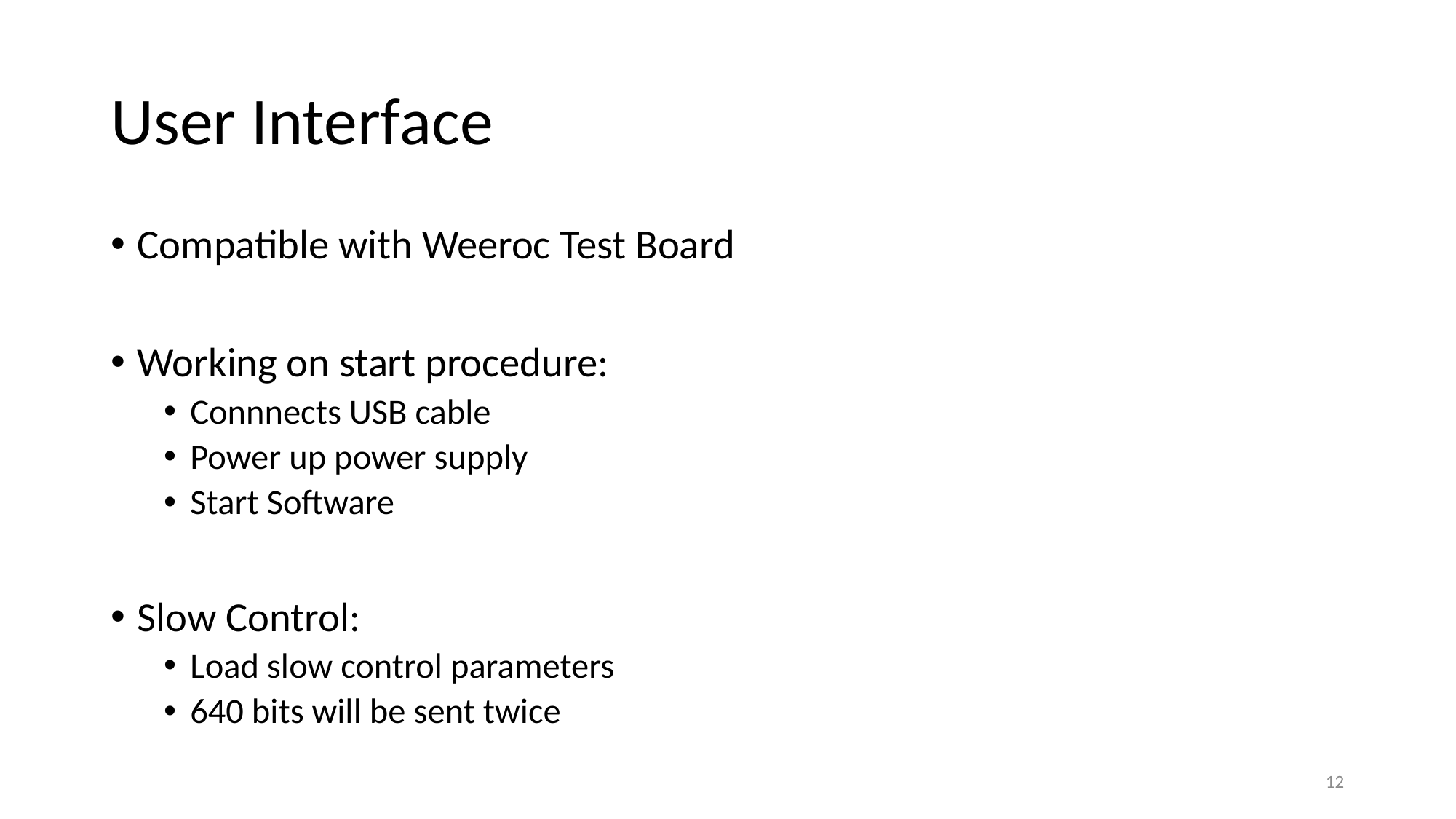

# User Interface
Compatible with Weeroc Test Board

Working on start procedure:
Connnects USB cable
Power up power supply
Start Software

Slow Control:
Load slow control parameters
640 bits will be sent twice

12